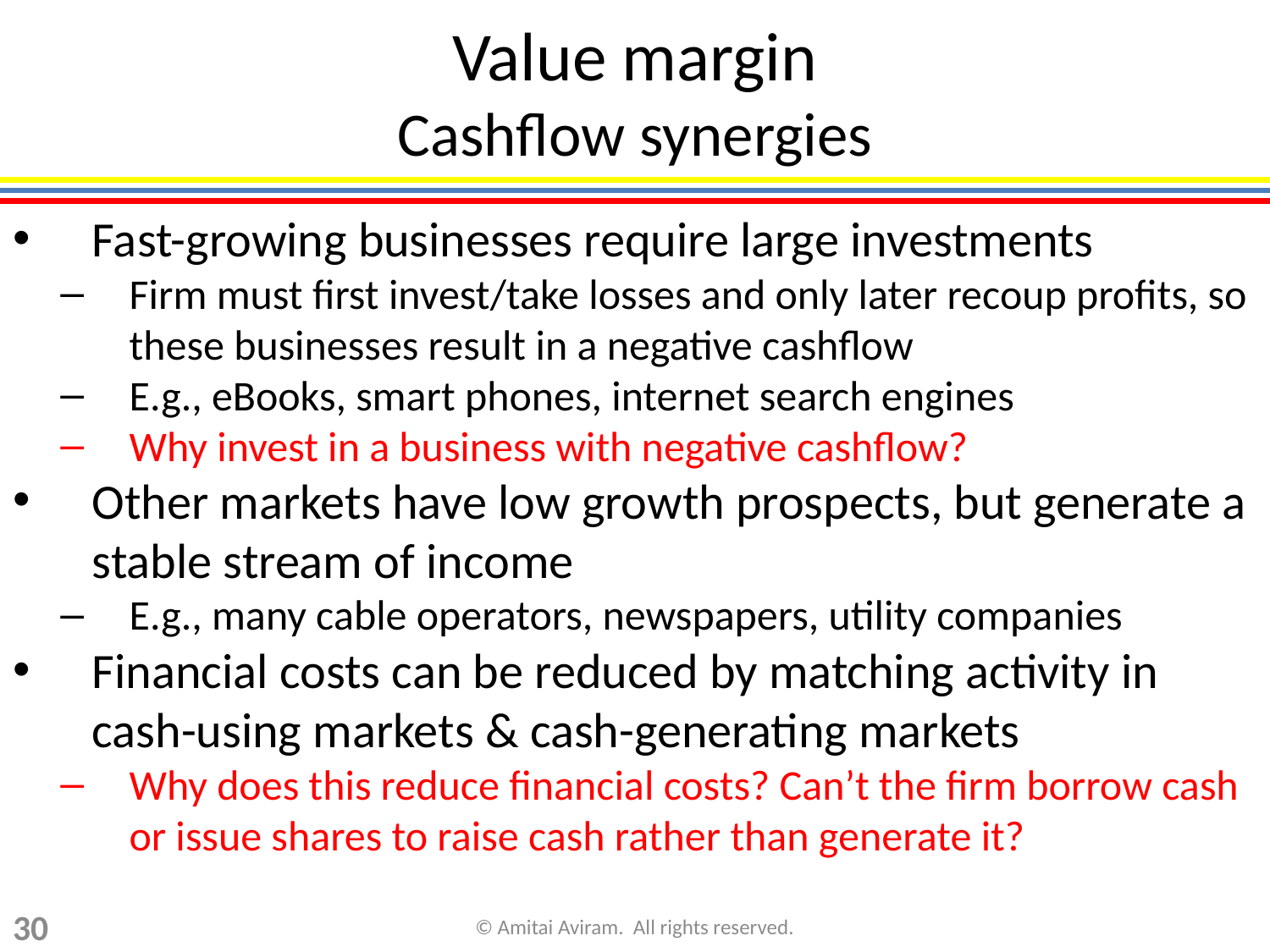

Value margin
Cashflow synergies
Fast-growing businesses require large investments
Firm must first invest/take losses and only later recoup profits, so these businesses result in a negative cashflow
E.g., eBooks, smart phones, internet search engines
Why invest in a business with negative cashflow?
Other markets have low growth prospects, but generate a stable stream of income
E.g., many cable operators, newspapers, utility companies
Financial costs can be reduced by matching activity in cash-using markets & cash-generating markets
Why does this reduce financial costs? Can’t the firm borrow cash or issue shares to raise cash rather than generate it?
30
© Amitai Aviram.  All rights reserved.